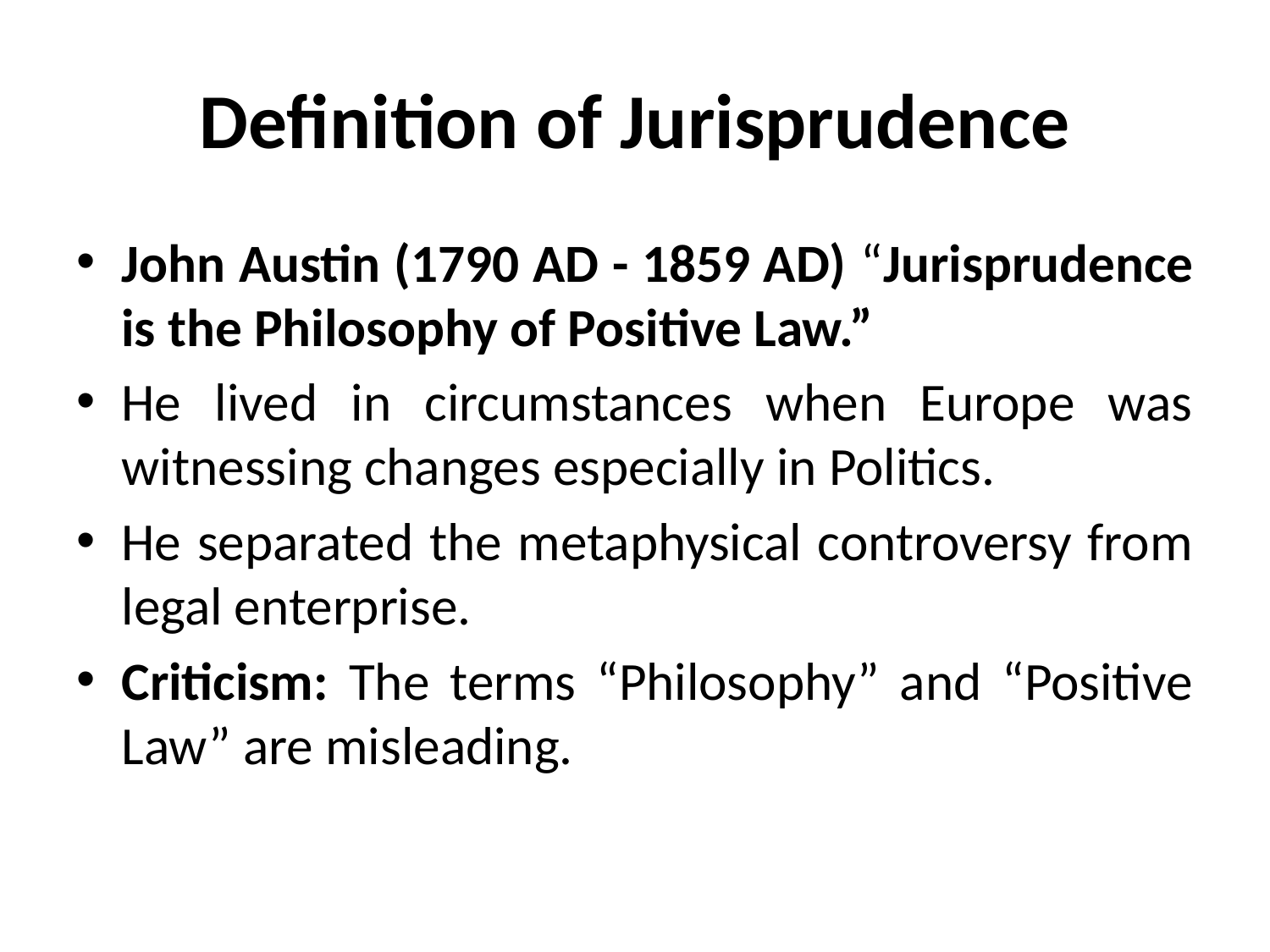

# Definition of Jurisprudence
John Austin (1790 AD - 1859 AD) “Jurisprudence is the Philosophy of Positive Law.”
He lived in circumstances when Europe was witnessing changes especially in Politics.
He separated the metaphysical controversy from legal enterprise.
Criticism: The terms “Philosophy” and “Positive Law” are misleading.